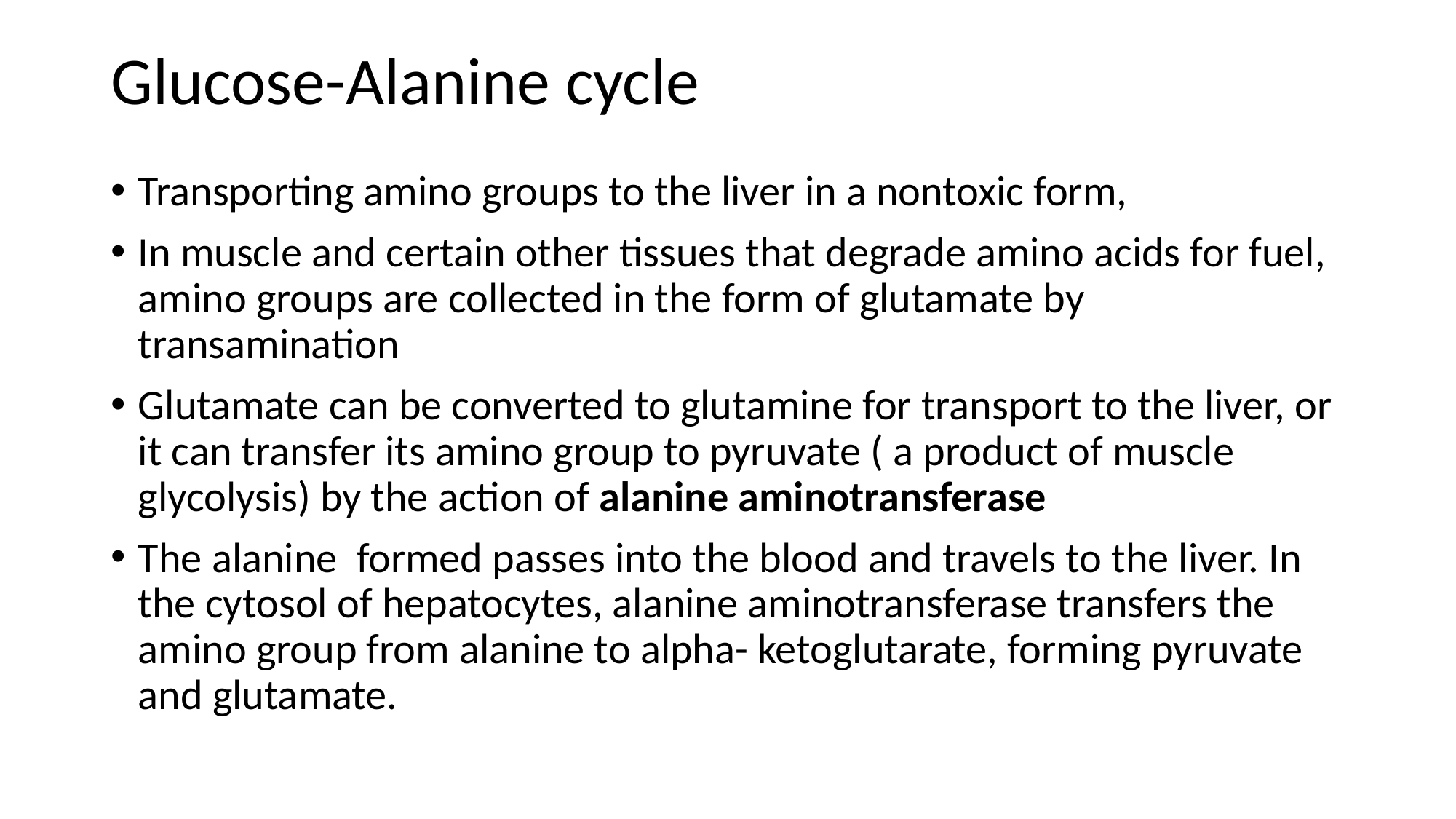

# Glucose-Alanine cycle
Transporting amino groups to the liver in a nontoxic form,
In muscle and certain other tissues that degrade amino acids for fuel, amino groups are collected in the form of glutamate by transamination
Glutamate can be converted to glutamine for transport to the liver, or it can transfer its amino group to pyruvate ( a product of muscle glycolysis) by the action of alanine aminotransferase
The alanine  formed passes into the blood and travels to the liver. In the cytosol of hepatocytes, alanine aminotransferase transfers the amino group from alanine to alpha- ketoglutarate, forming pyruvate and glutamate.